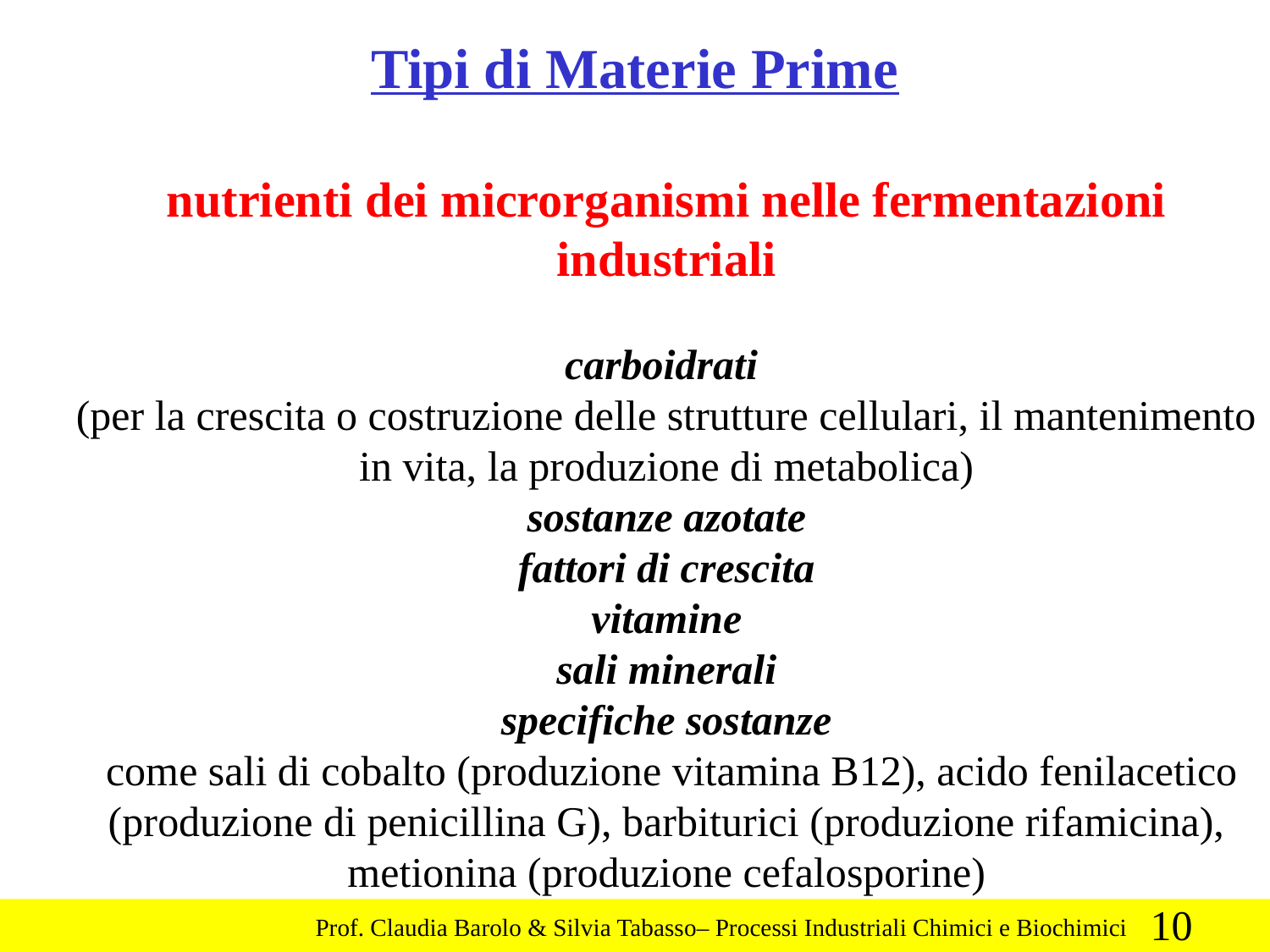

Tipi di Materie Prime

nutrienti dei microrganismi nelle fermentazioni industriali

carboidrati
(per la crescita o costruzione delle strutture cellulari, il mantenimento in vita, la produzione di metabolica)
sostanze azotate
fattori di crescita
vitamine
sali minerali
specifiche sostanze
 come sali di cobalto (produzione vitamina B12), acido fenilacetico (produzione di penicillina G), barbiturici (produzione rifamicina), metionina (produzione cefalosporine)
10